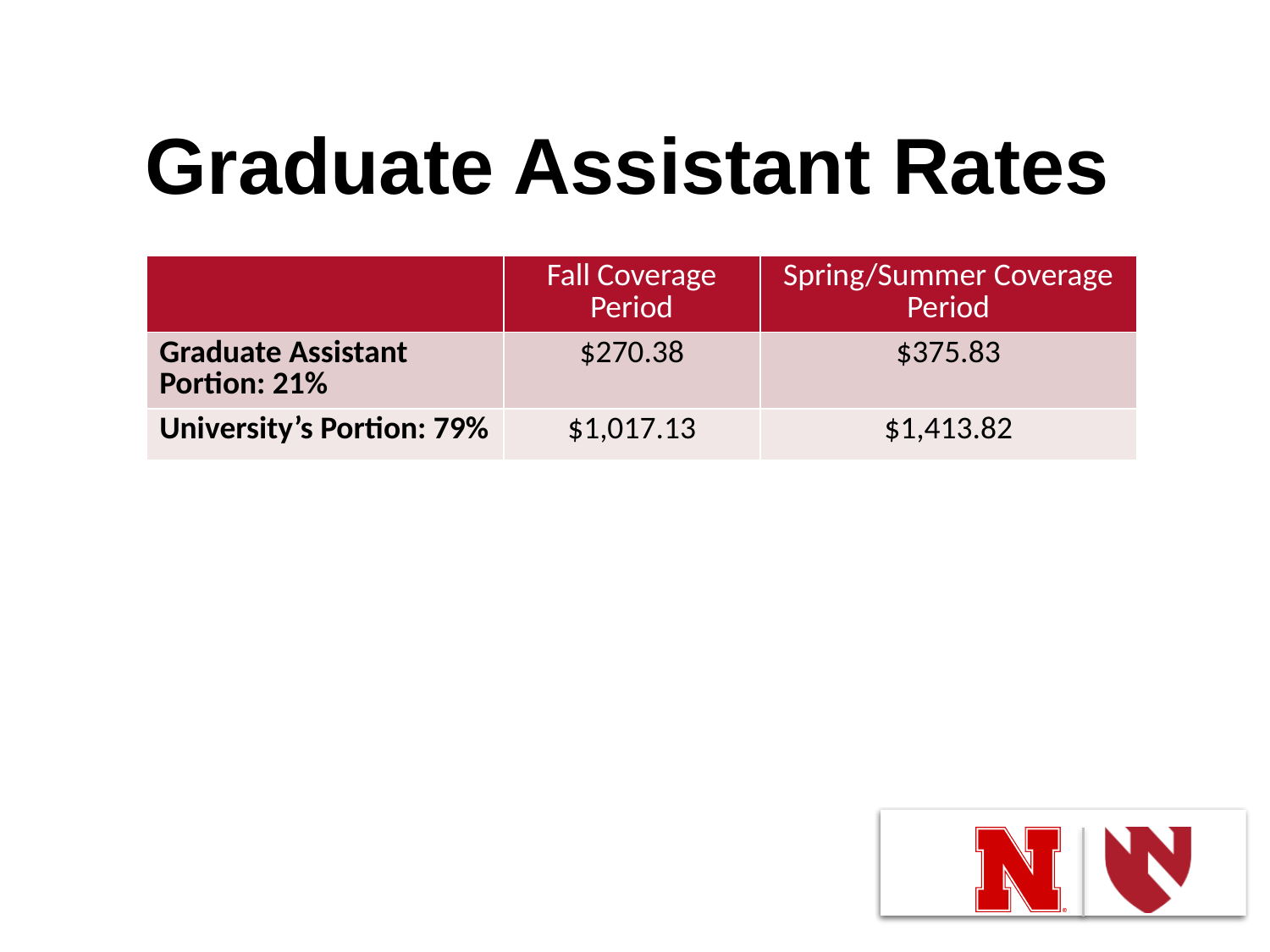

# Graduate Assistant Rates
|  | Fall Coverage Period | Spring/Summer Coverage Period |
| --- | --- | --- |
| Graduate Assistant Portion: 21% | $270.38 | $375.83 |
| University’s Portion: 79% | $1,017.13 | $1,413.82 |